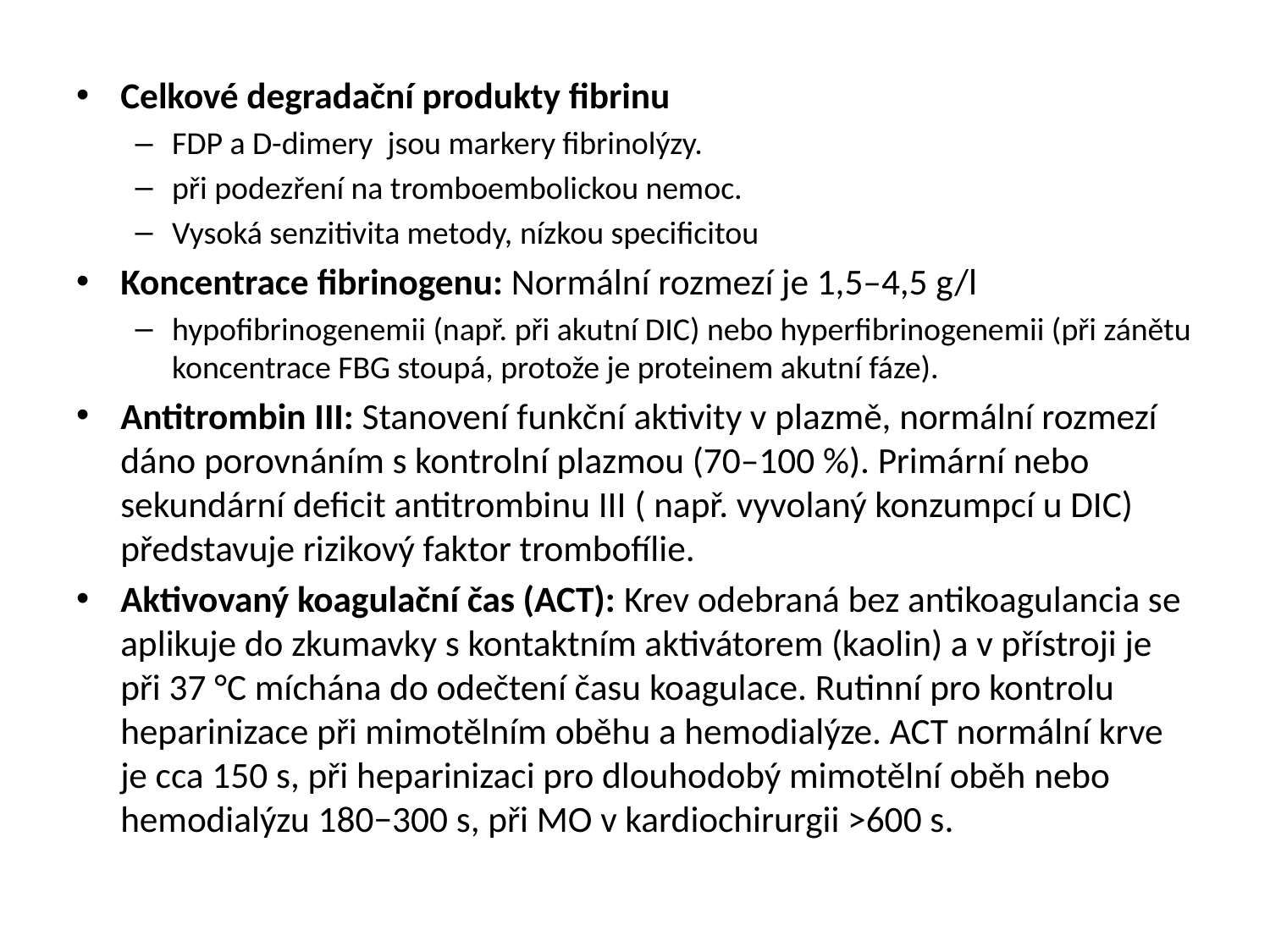

Celkové degradační produkty fibrinu
FDP a D-dimery  jsou markery fibrinolýzy.
při podezření na tromboembolickou nemoc.
Vysoká senzitivita metody, nízkou specificitou
Koncentrace fibrinogenu: Normální rozmezí je 1,5–4,5 g/l
hypofibrinogenemii (např. při akutní DIC) nebo hyperfibrinogenemii (při zánětu koncentrace FBG stoupá, protože je proteinem akutní fáze).
Antitrombin III: Stanovení funkční aktivity v plazmě, normální rozmezí dáno porovnáním s kontrolní plazmou (70–100 %). Primární nebo sekundární deficit antitrombinu III ( např. vyvolaný konzumpcí u DIC) představuje rizikový faktor trombofílie.
Aktivovaný koagulační čas (ACT): Krev odebraná bez antikoagulancia se aplikuje do zkumavky s kontaktním aktivátorem (kaolin) a v přístroji je při 37 °C míchána do odečtení času koagulace. Rutinní pro kontrolu heparinizace při mimotělním oběhu a hemodialýze. ACT normální krve je cca 150 s, při heparinizaci pro dlouhodobý mimotělní oběh nebo hemodialýzu 180−300 s, při MO v kardiochirurgii >600 s.